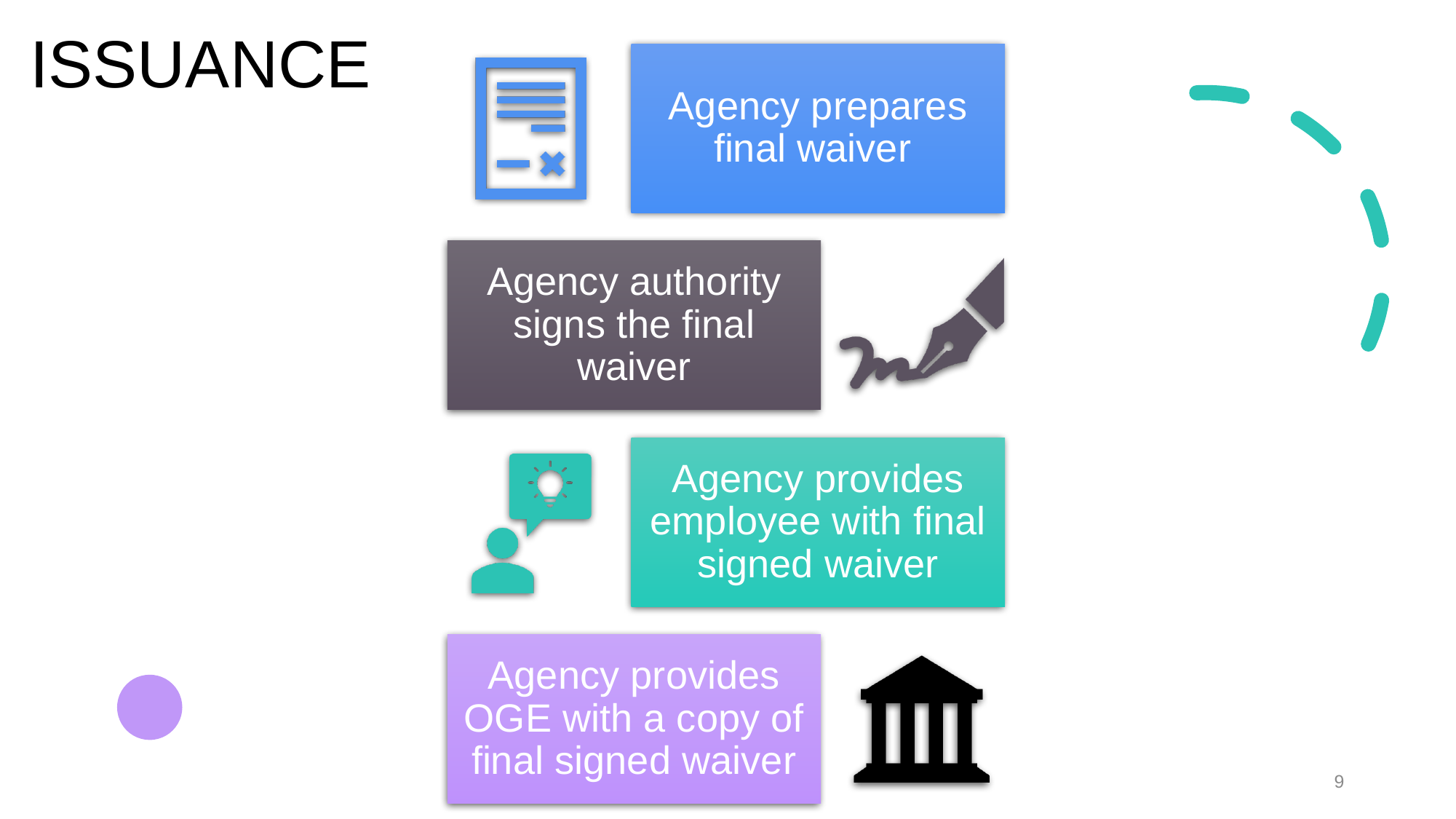

Issuance
Agency prepares final waiver
Agency authority signs the final waiver
Agency provides employee with final signed waiver
Agency provides OGE with a copy of final signed waiver

# STEP 3 Issuance

Presentation Title
9